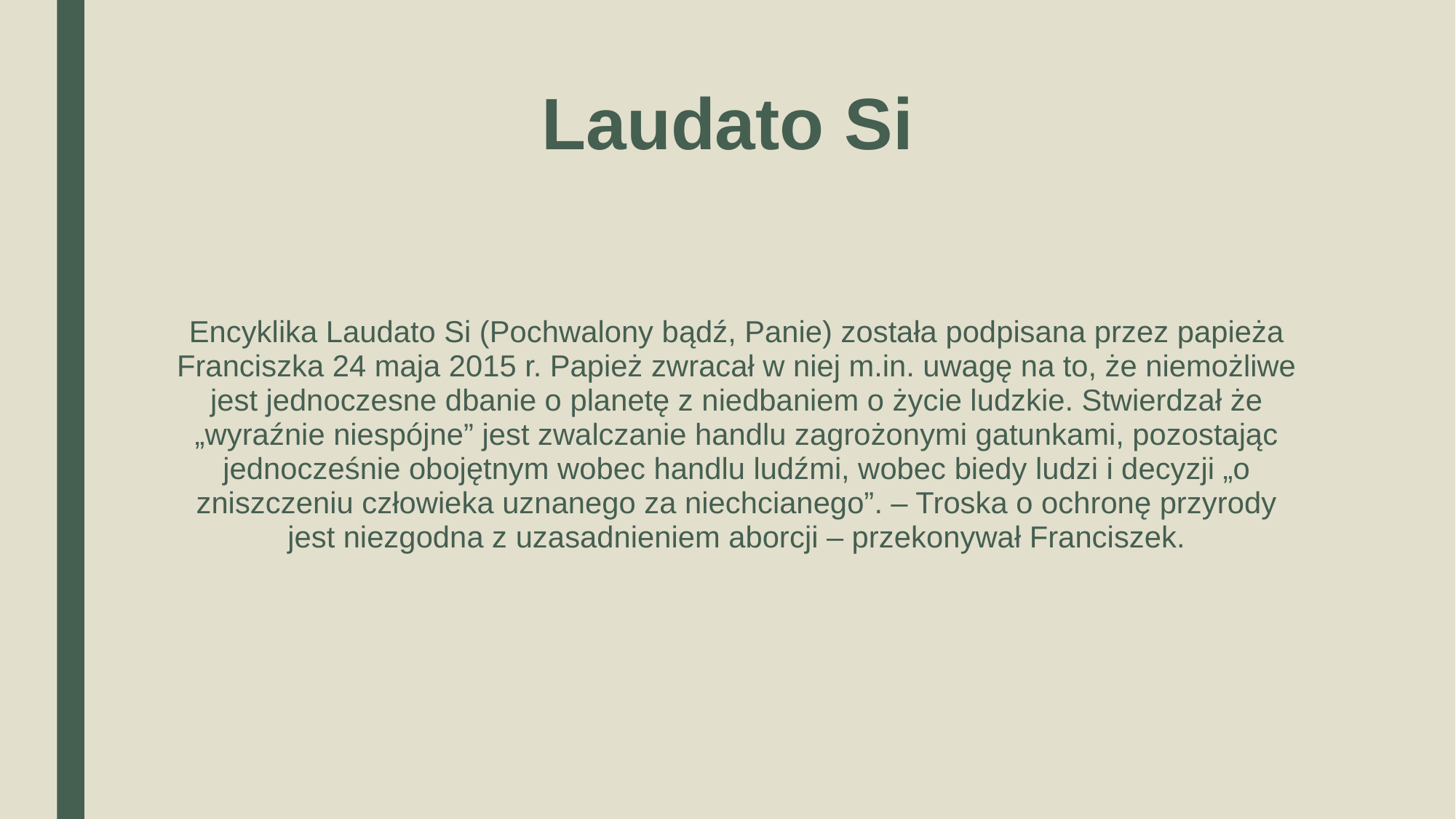

# Laudato Si
Encyklika Laudato Si (Pochwalony bądź, Panie) została podpisana przez papieża Franciszka 24 maja 2015 r. Papież zwracał w niej m.in. uwagę na to, że niemożliwe jest jednoczesne dbanie o planetę z niedbaniem o życie ludzkie. Stwierdzał że „wyraźnie niespójne” jest zwalczanie handlu zagrożonymi gatunkami, pozostając jednocześnie obojętnym wobec handlu ludźmi, wobec biedy ludzi i decyzji „o zniszczeniu człowieka uznanego za niechcianego”. – Troska o ochronę przyrody jest niezgodna z uzasadnieniem aborcji – przekonywał Franciszek.